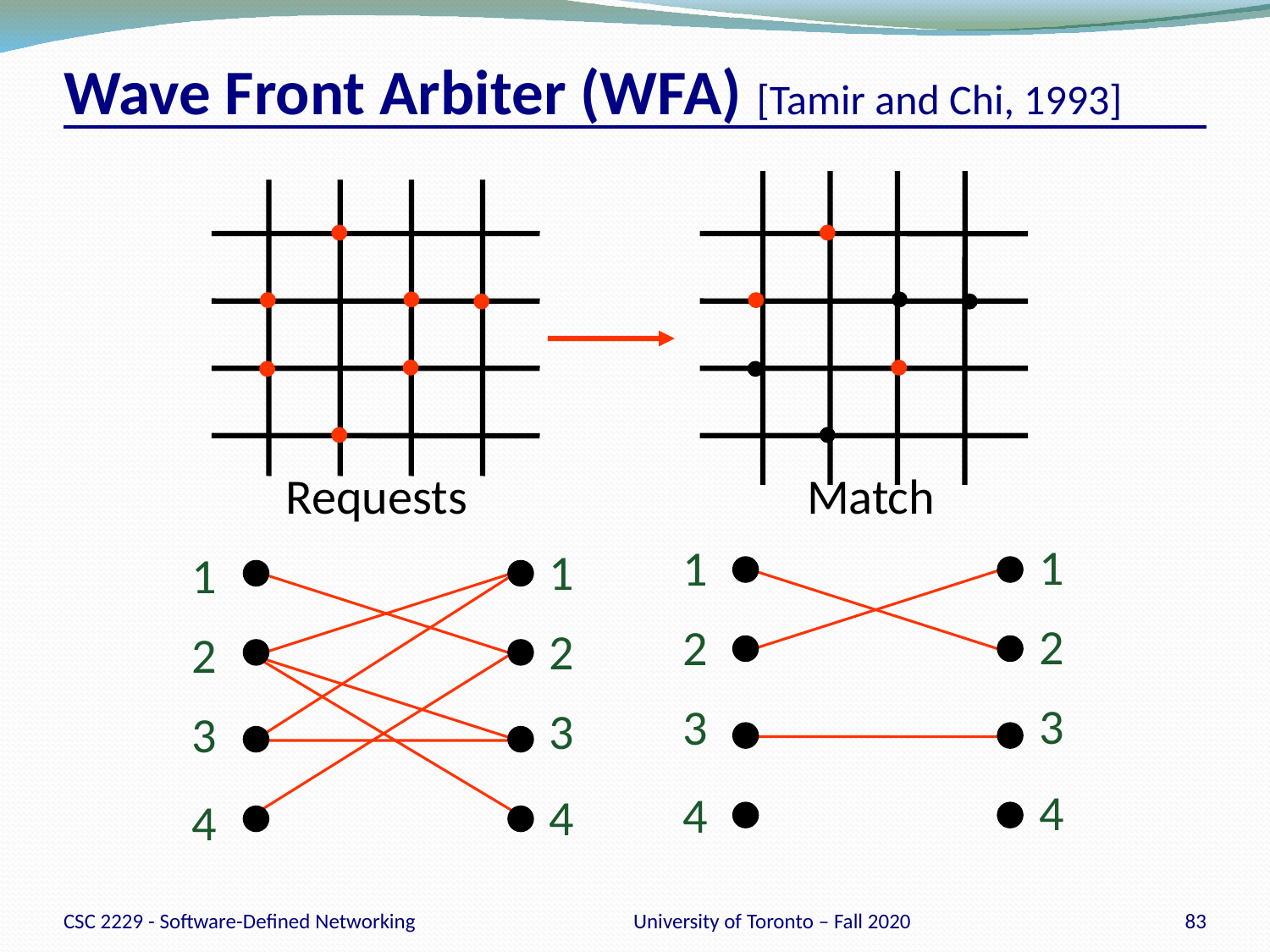

# Wave Front Arbiter (WFA) [Tamir and Chi, 1993]

Requests
Match
1
1
1
1

2
2
2
2

3
3
3
3

4
4
4
4

CSC 2229 - Software-Defined Networking
University of Toronto – Fall 2020
83